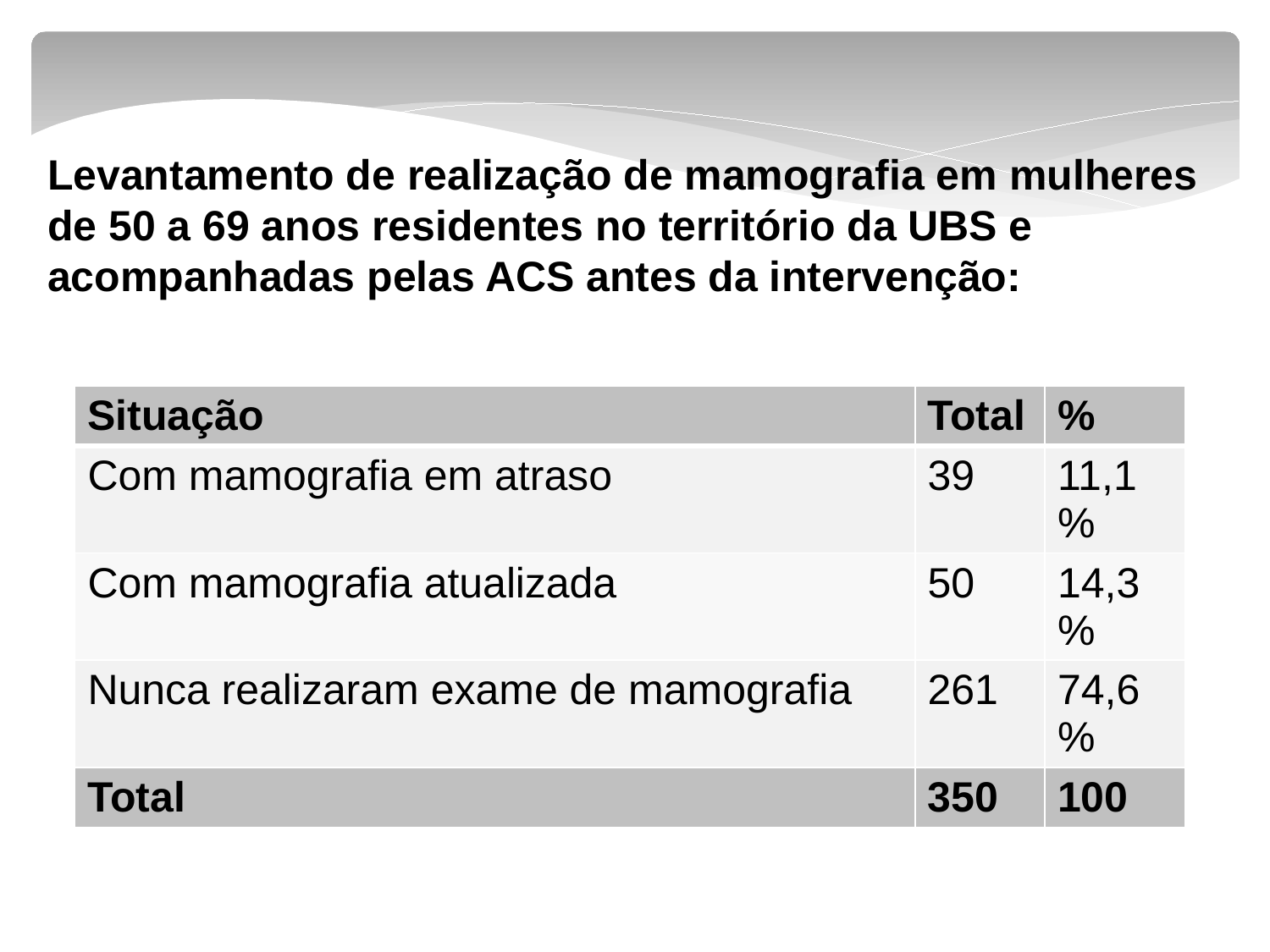

Levantamento de realização de mamografia em mulheres de 50 a 69 anos residentes no território da UBS e acompanhadas pelas ACS antes da intervenção:

| Situação | Total | % |
| --- | --- | --- |
| Com mamografia em atraso | 39 | 11,1% |
| Com mamografia atualizada | 50 | 14,3% |
| Nunca realizaram exame de mamografia | 261 | 74,6% |
| Total | 350 | 100 |